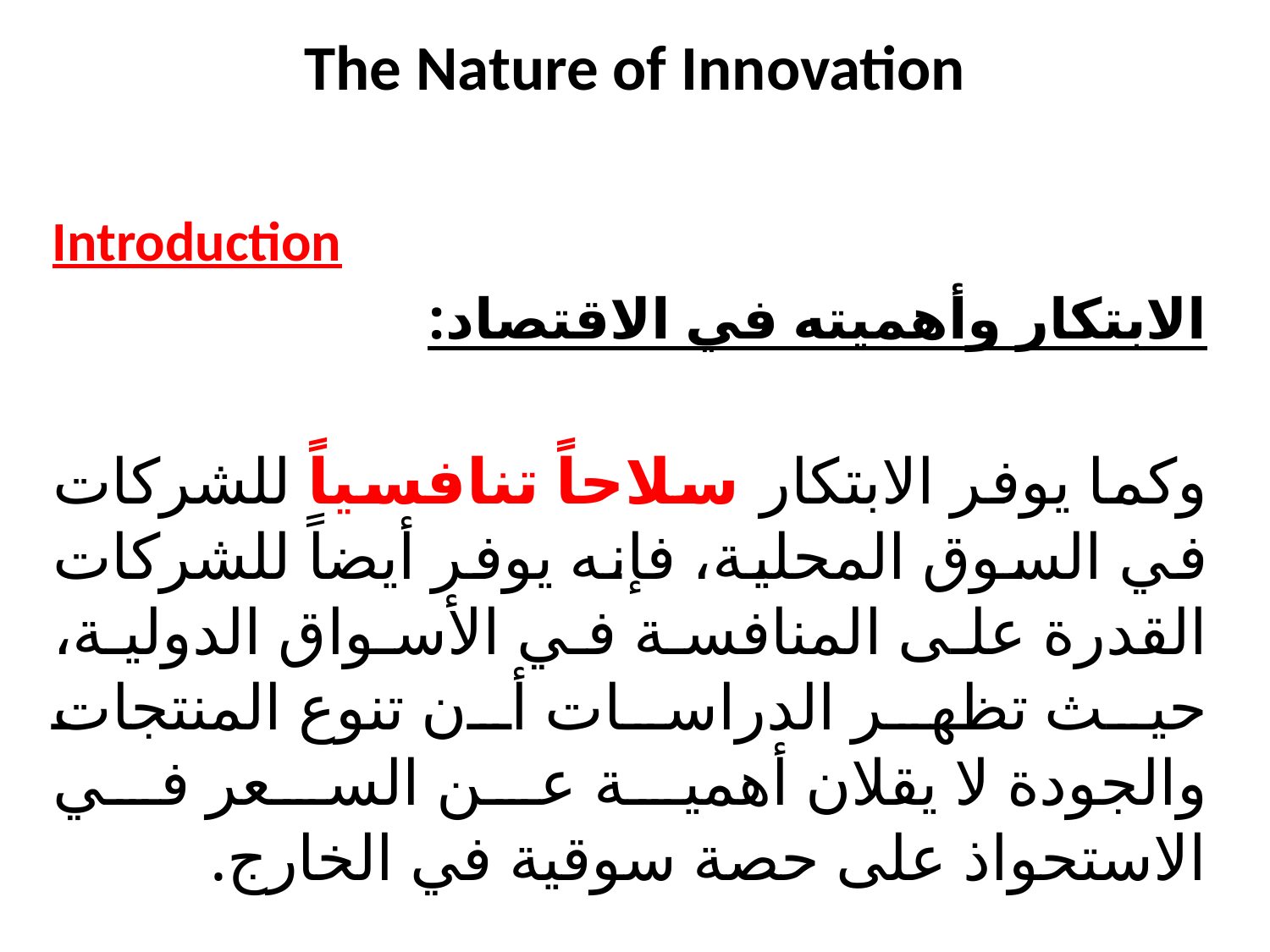

# The Nature of Innovation

Introduction
الابتكار وأهميته في الاقتصاد:

وكما يوفر الابتكار سلاحاً تنافسياً للشركات في السوق المحلية، فإنه يوفر أيضاً للشركات القدرة على المنافسة في الأسواق الدولية، حيث تظهر الدراسات أن تنوع المنتجات والجودة لا يقلان أهمية عن السعر في الاستحواذ على حصة سوقية في الخارج.